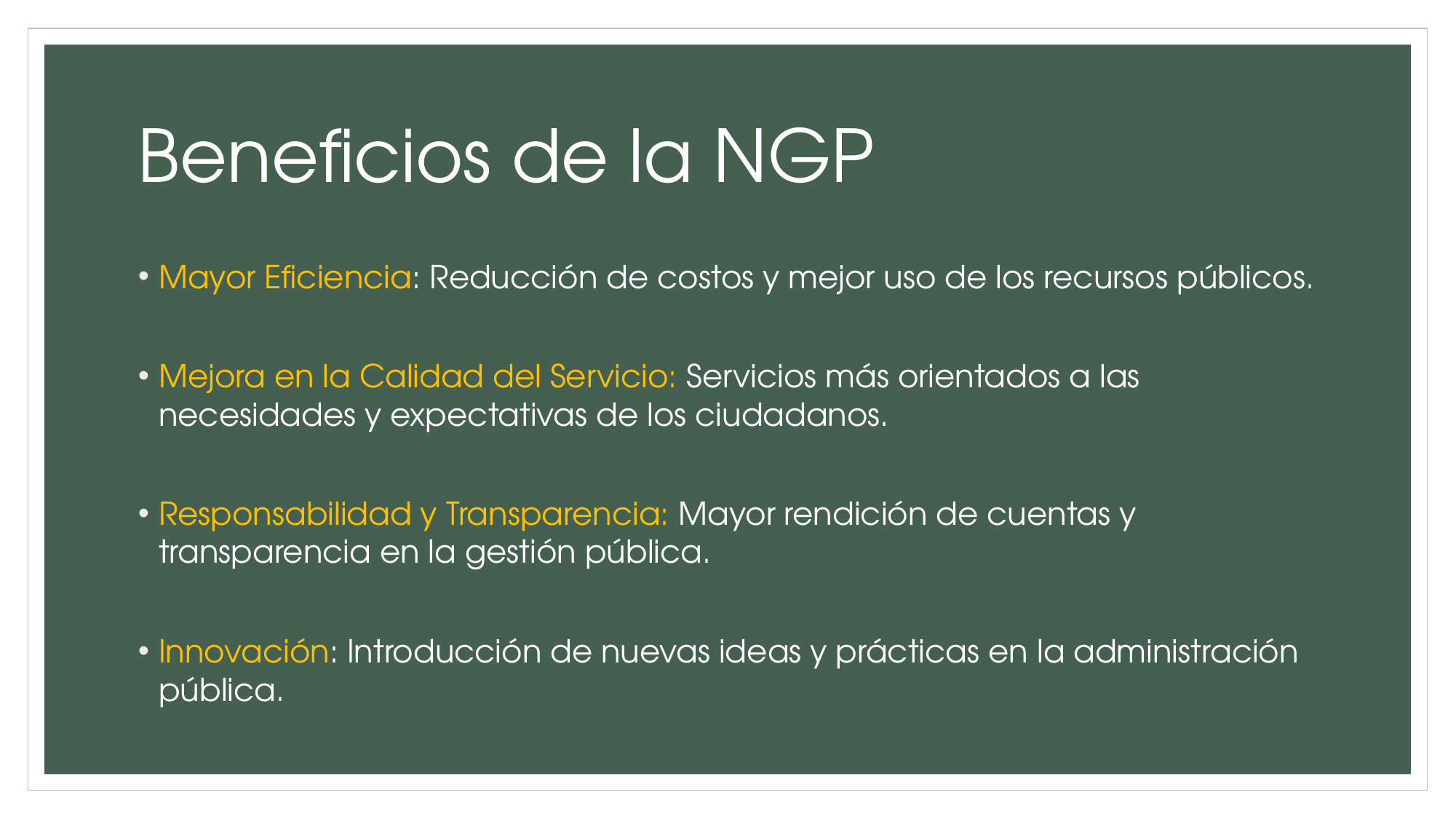

# Beneficios de la NGP
Mayor Eficiencia: Reducción de costos y mejor uso de los recursos públicos.

Mejora en la Calidad del Servicio: Servicios más orientados a las necesidades y expectativas de los ciudadanos.

Responsabilidad y Transparencia: Mayor rendición de cuentas y transparencia en la gestión pública.

Innovación: Introducción de nuevas ideas y prácticas en la administración pública.